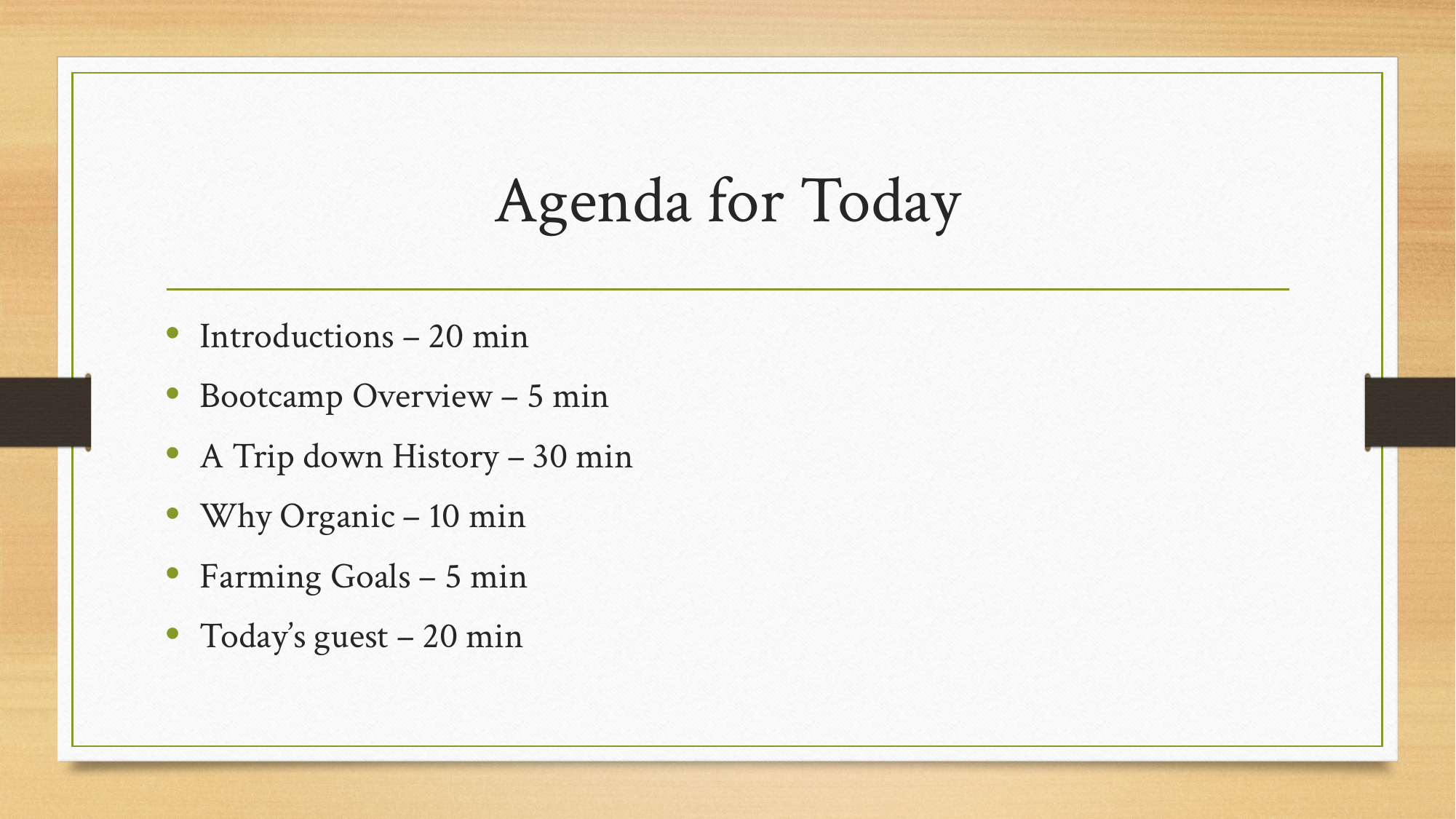

# Agenda for Today
Introductions – 20 min
Bootcamp Overview – 5 min
A Trip down History – 30 min
Why Organic – 10 min
Farming Goals – 5 min
Today’s guest – 20 min